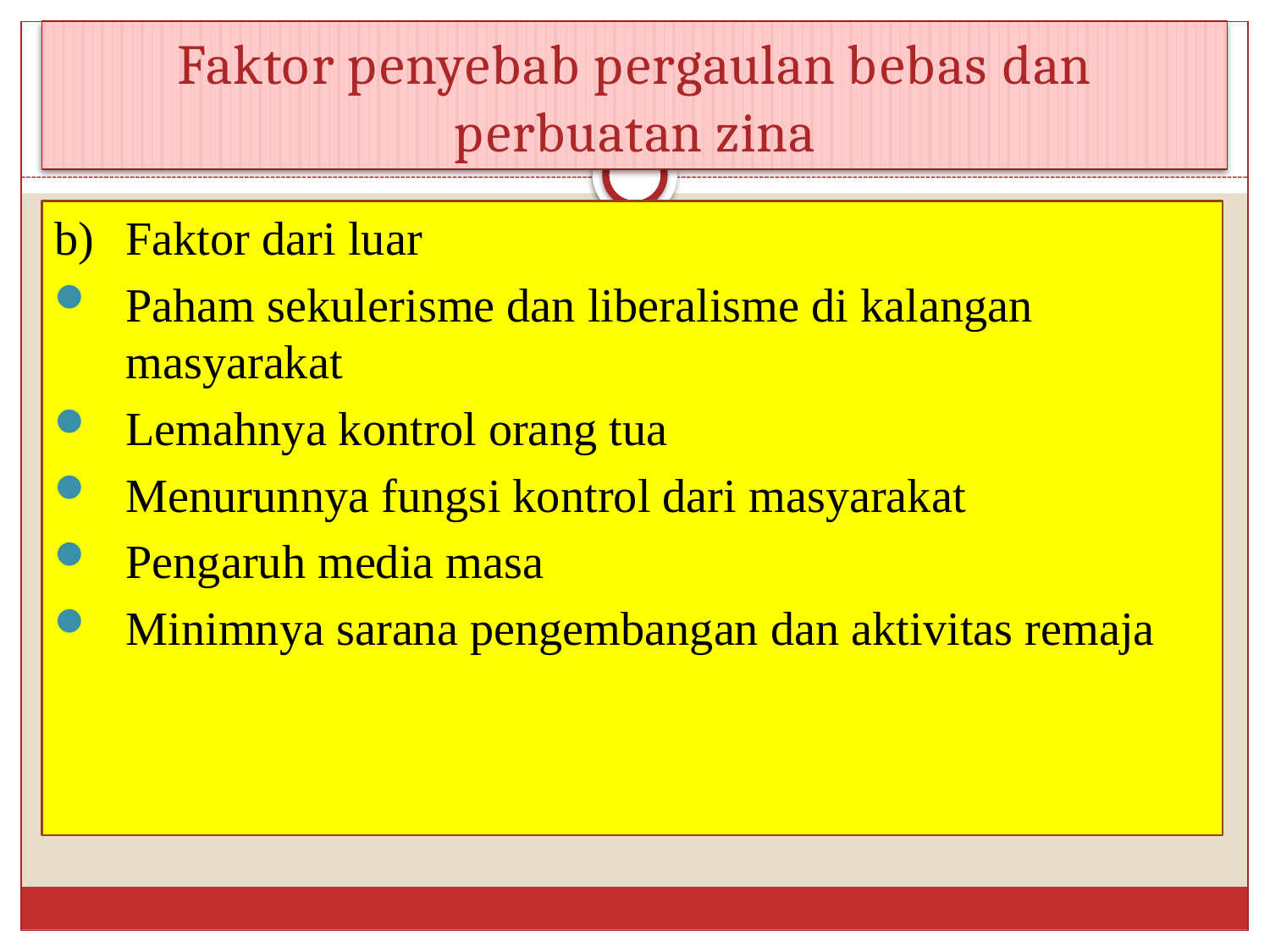

# Faktor penyebab pergaulan bebas dan perbuatan zina
b)	Faktor dari luar
Paham sekulerisme dan liberalisme di kalangan masyarakat
Lemahnya kontrol orang tua
Menurunnya fungsi kontrol dari masyarakat
Pengaruh media masa
Minimnya sarana pengembangan dan aktivitas remaja